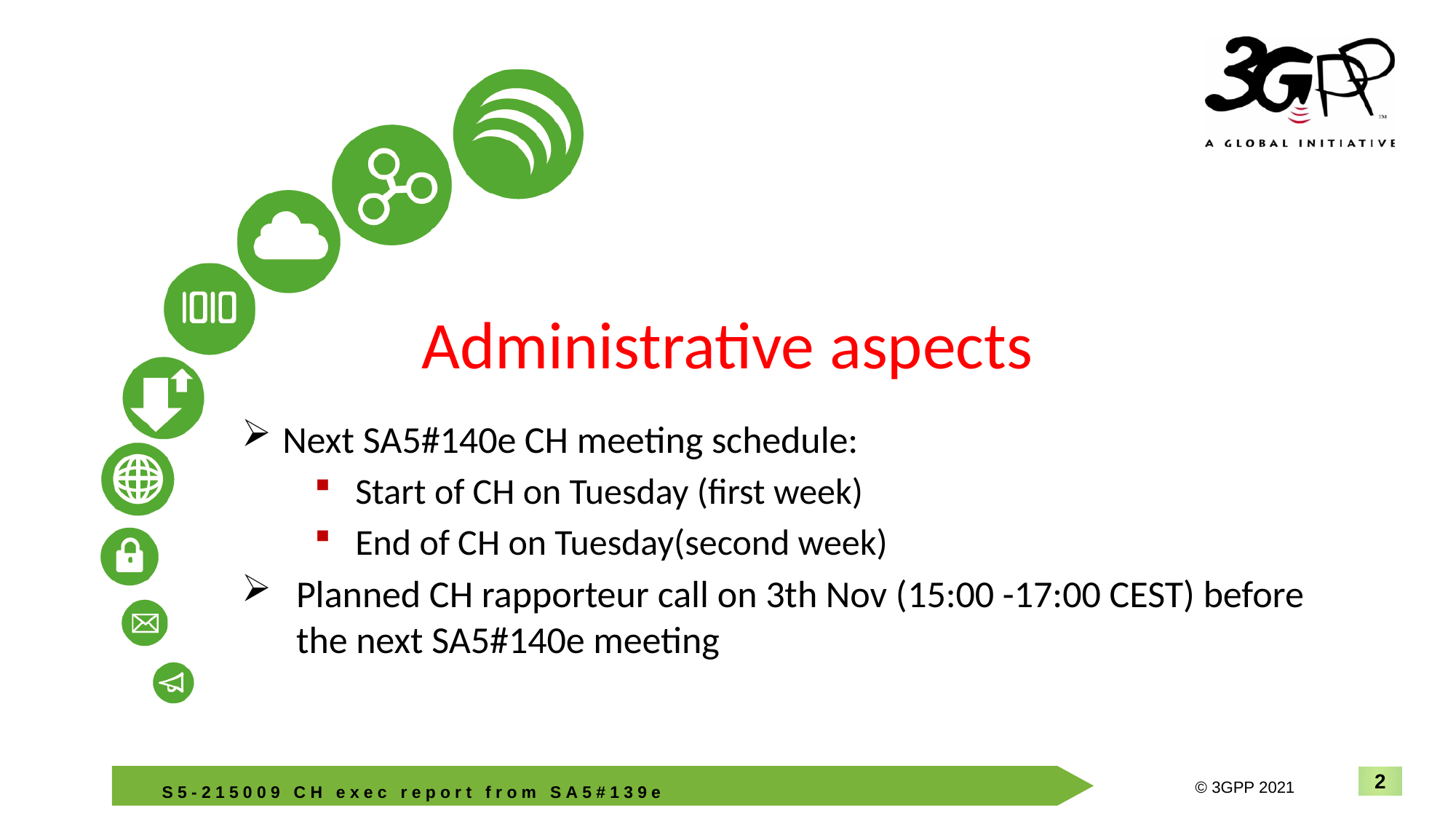

# Administrative aspects
Next SA5#140e CH meeting schedule:
Start of CH on Tuesday (first week)
End of CH on Tuesday(second week)
Planned CH rapporteur call on 3th Nov (15:00 -17:00 CEST) before the next SA5#140e meeting